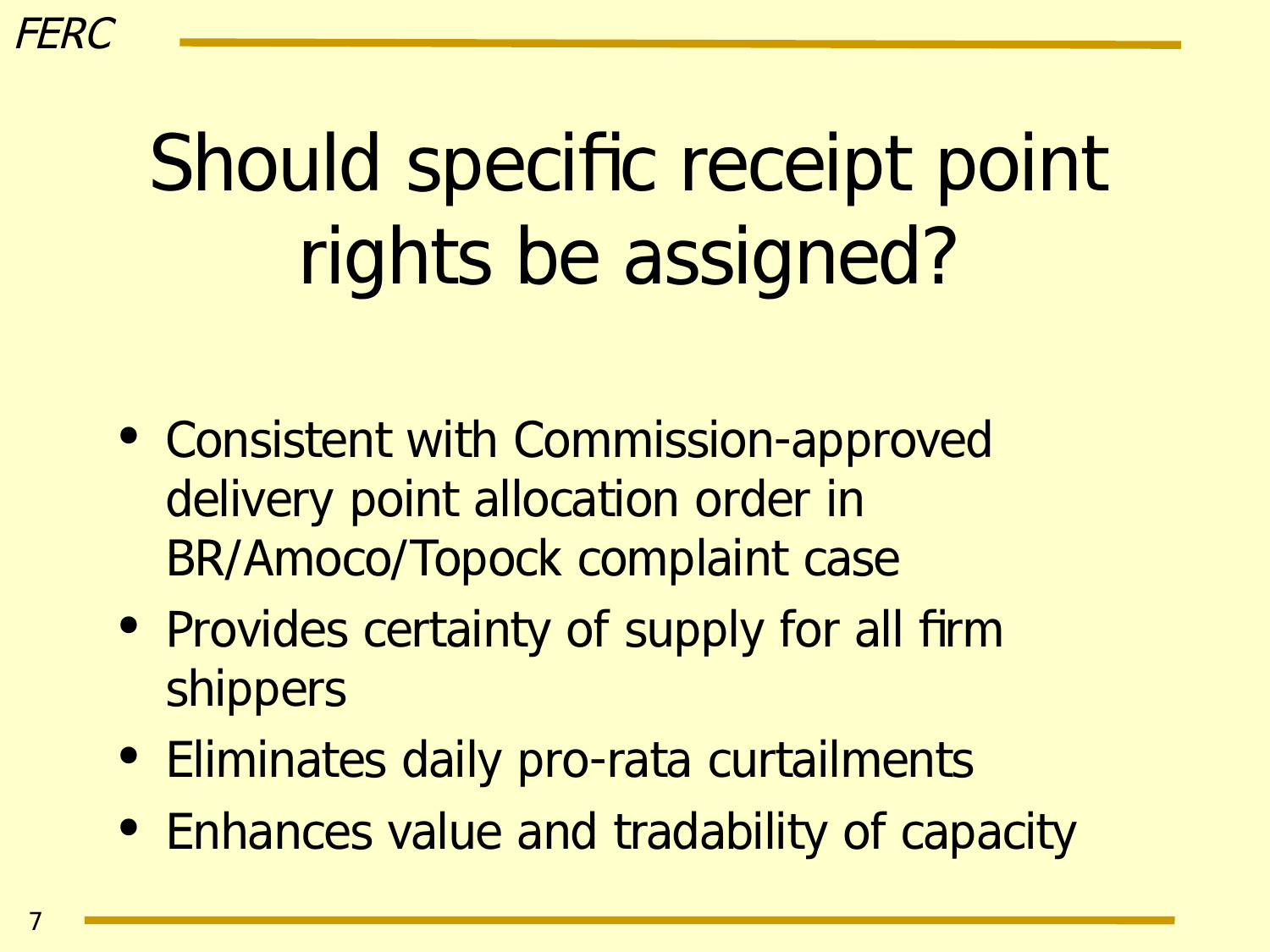

# Should specific receipt point rights be assigned?

Consistent with Commission-approved delivery point allocation order in BR/Amoco/Topock complaint case
Provides certainty of supply for all firm shippers
Eliminates daily pro-rata curtailments
Enhances value and tradability of capacity

7